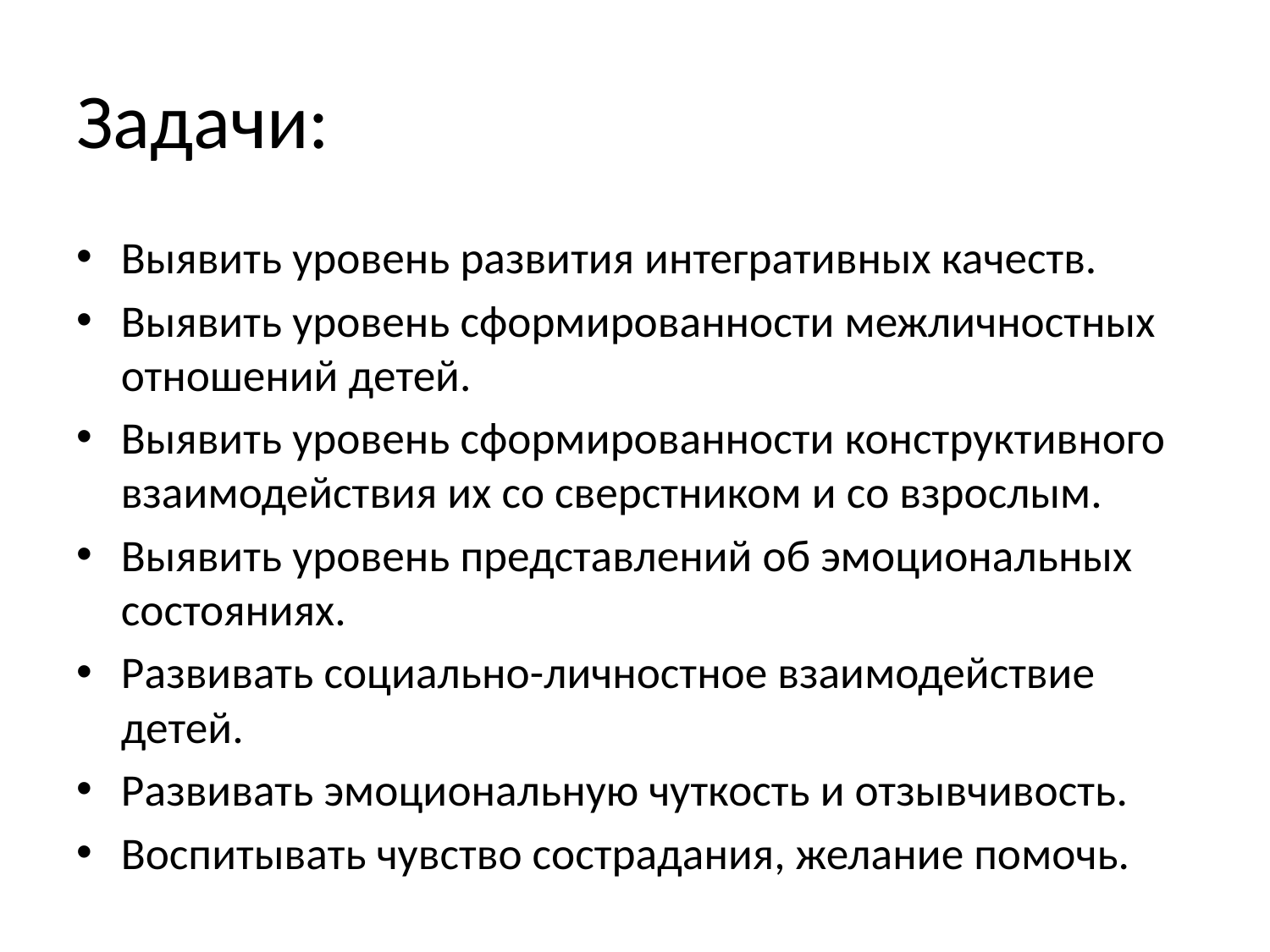

# Задачи:
Выявить уровень развития интегративных качеств.
Выявить уровень сформированности межличностных отношений детей.
Выявить уровень сформированности конструктивного взаимодействия их со сверстником и со взрослым.
Выявить уровень представлений об эмоциональных состояниях.
Развивать социально-личностное взаимодействие детей.
Развивать эмоциональную чуткость и отзывчивость.
Воспитывать чувство сострадания, желание помочь.